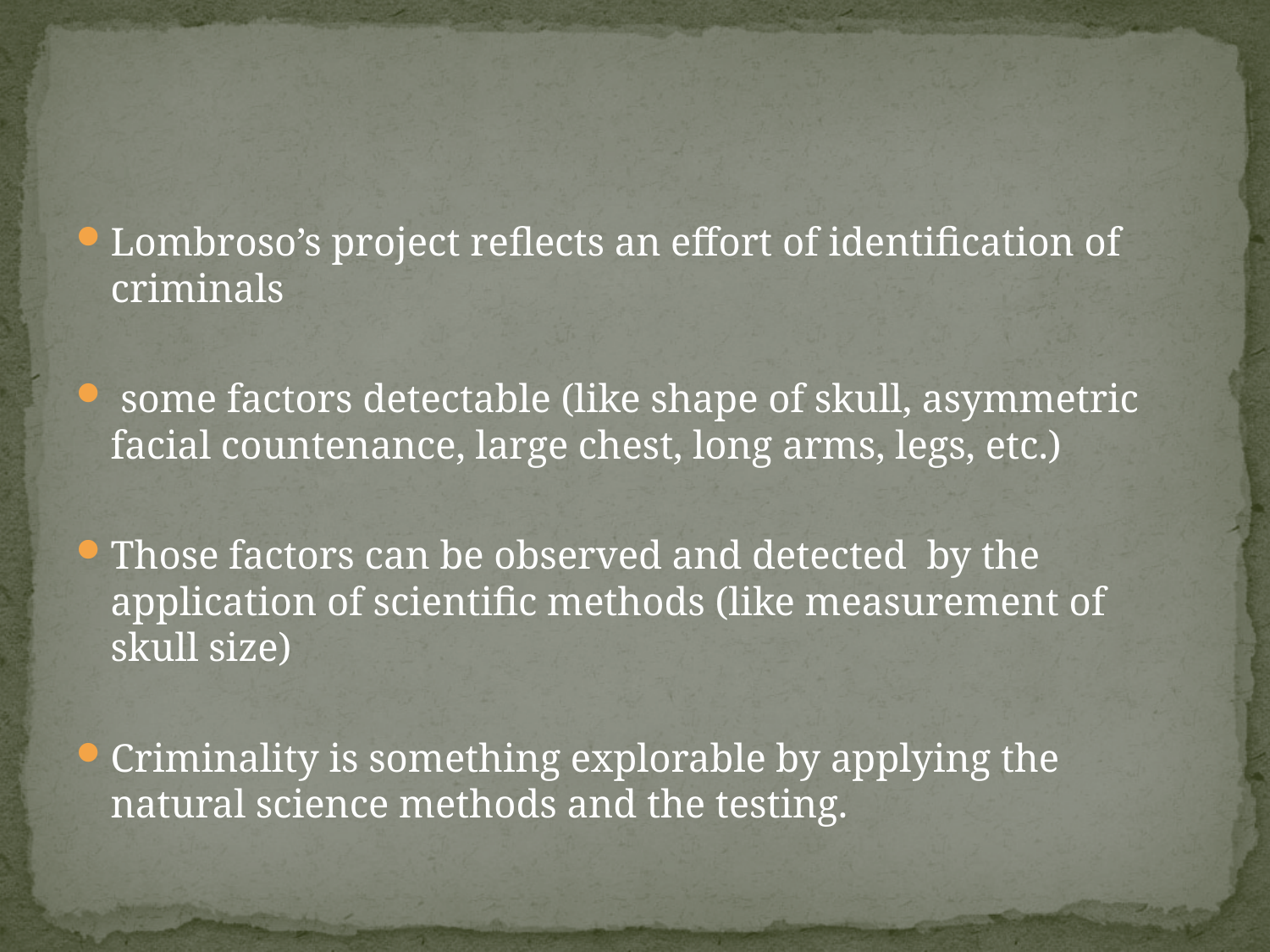

#
Lombroso’s project reflects an effort of identification of criminals

 some factors detectable (like shape of skull, asymmetric facial countenance, large chest, long arms, legs, etc.)

Those factors can be observed and detected  by the application of scientific methods (like measurement of skull size)

Criminality is something explorable by applying the natural science methods and the testing.